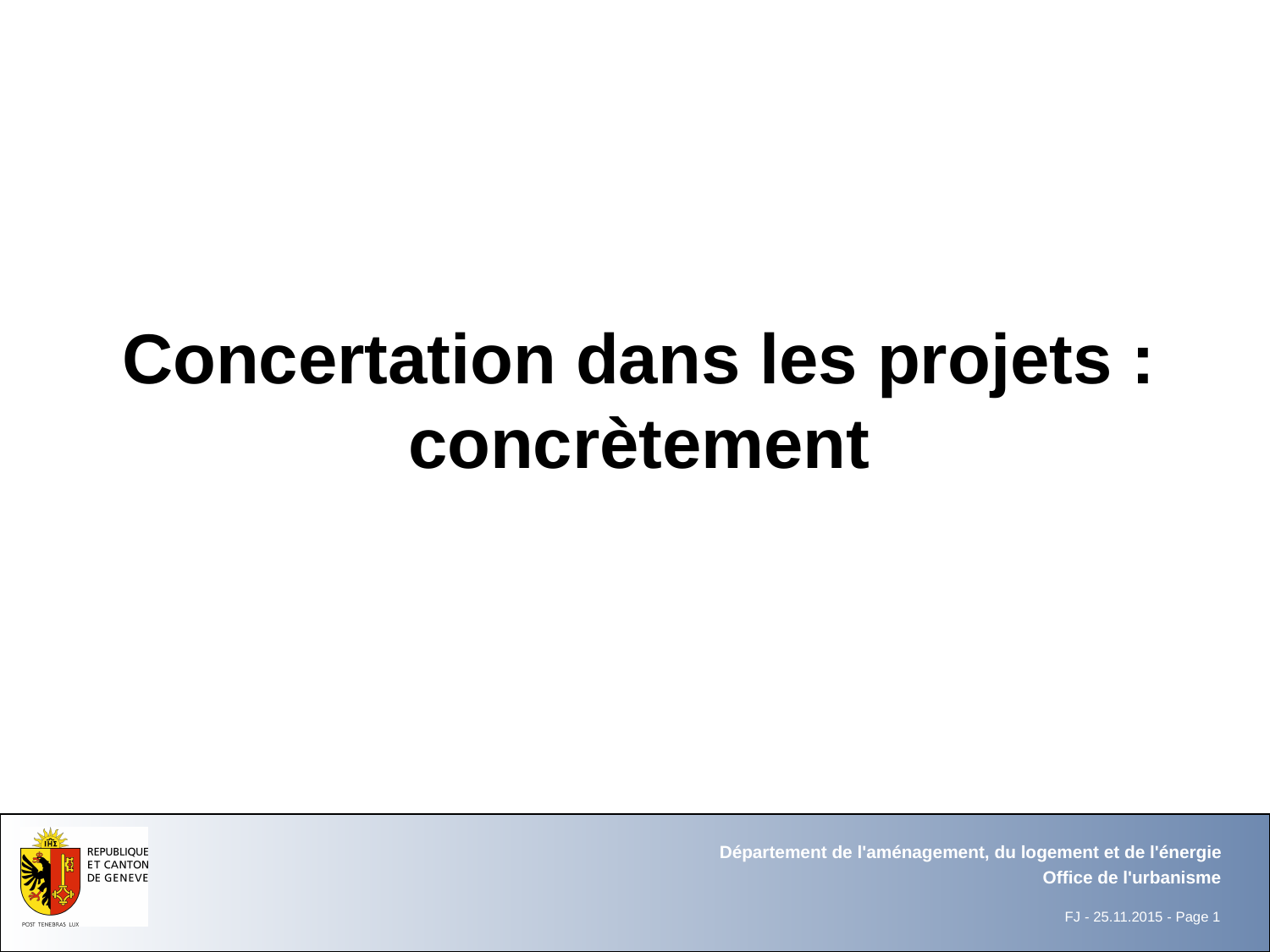

# Concertation dans les projets : concrètement

Département de l'aménagement, du logement et de l'énergie
Office de l'urbanisme